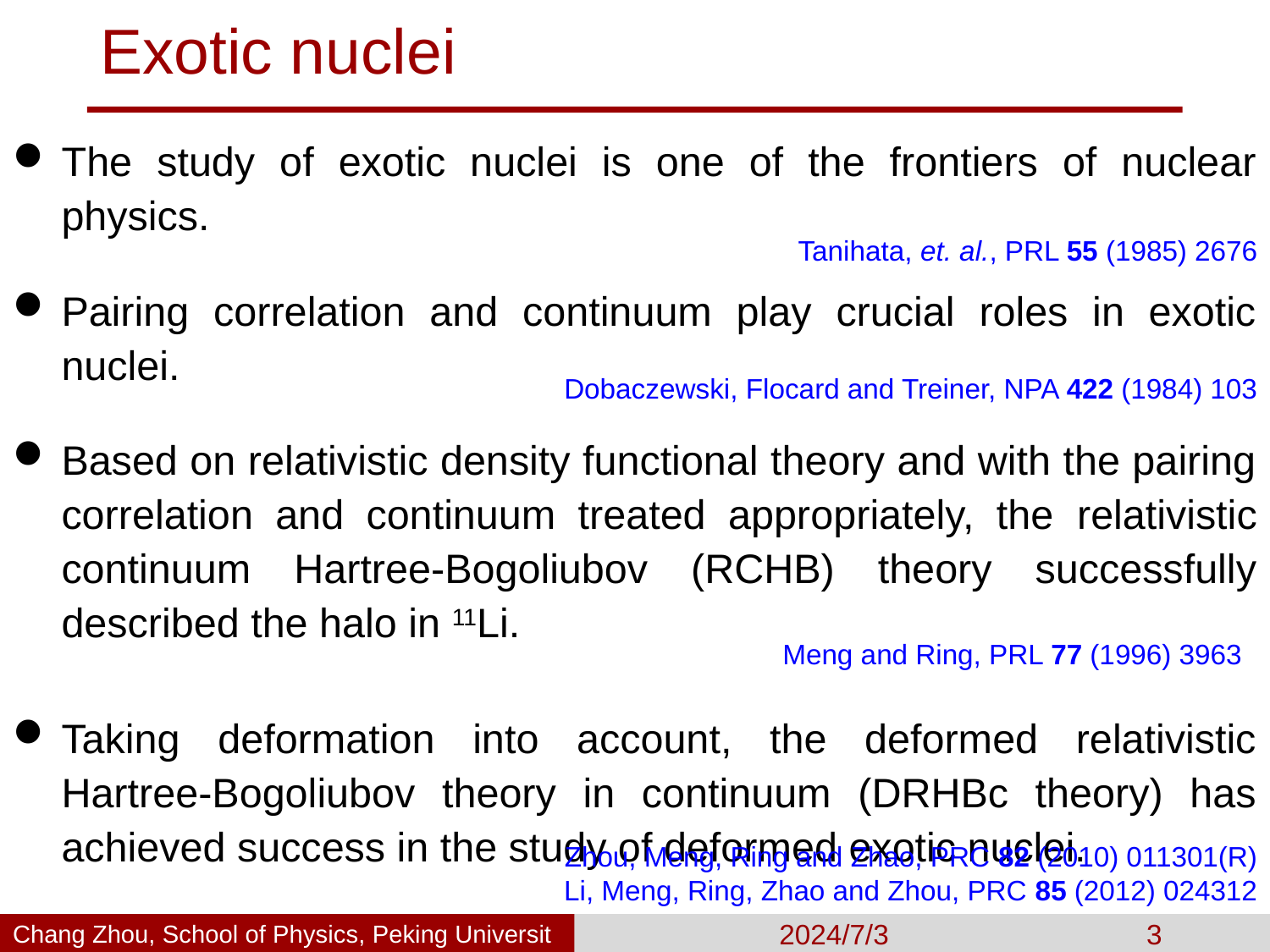

# Exotic nuclei
The study of exotic nuclei is one of the frontiers of nuclear physics.
Pairing correlation and continuum play crucial roles in exotic nuclei.
Based on relativistic density functional theory and with the pairing correlation and continuum treated appropriately, the relativistic continuum Hartree-Bogoliubov (RCHB) theory successfully described the halo in 11Li.
Taking deformation into account, the deformed relativistic Hartree-Bogoliubov theory in continuum (DRHBc theory) has achieved success in the study of deformed exotic nuclei.
Tanihata, et. al., PRL 55 (1985) 2676
Dobaczewski, Flocard and Treiner, NPA 422 (1984) 103
Meng and Ring, PRL 77 (1996) 3963
Zhou, Meng, Ring and Zhao, PRC 82 (2010) 011301(R)
Li, Meng, Ring, Zhao and Zhou, PRC 85 (2012) 024312
Chang Zhou, School of Physics, Peking University
2024/7/3
3